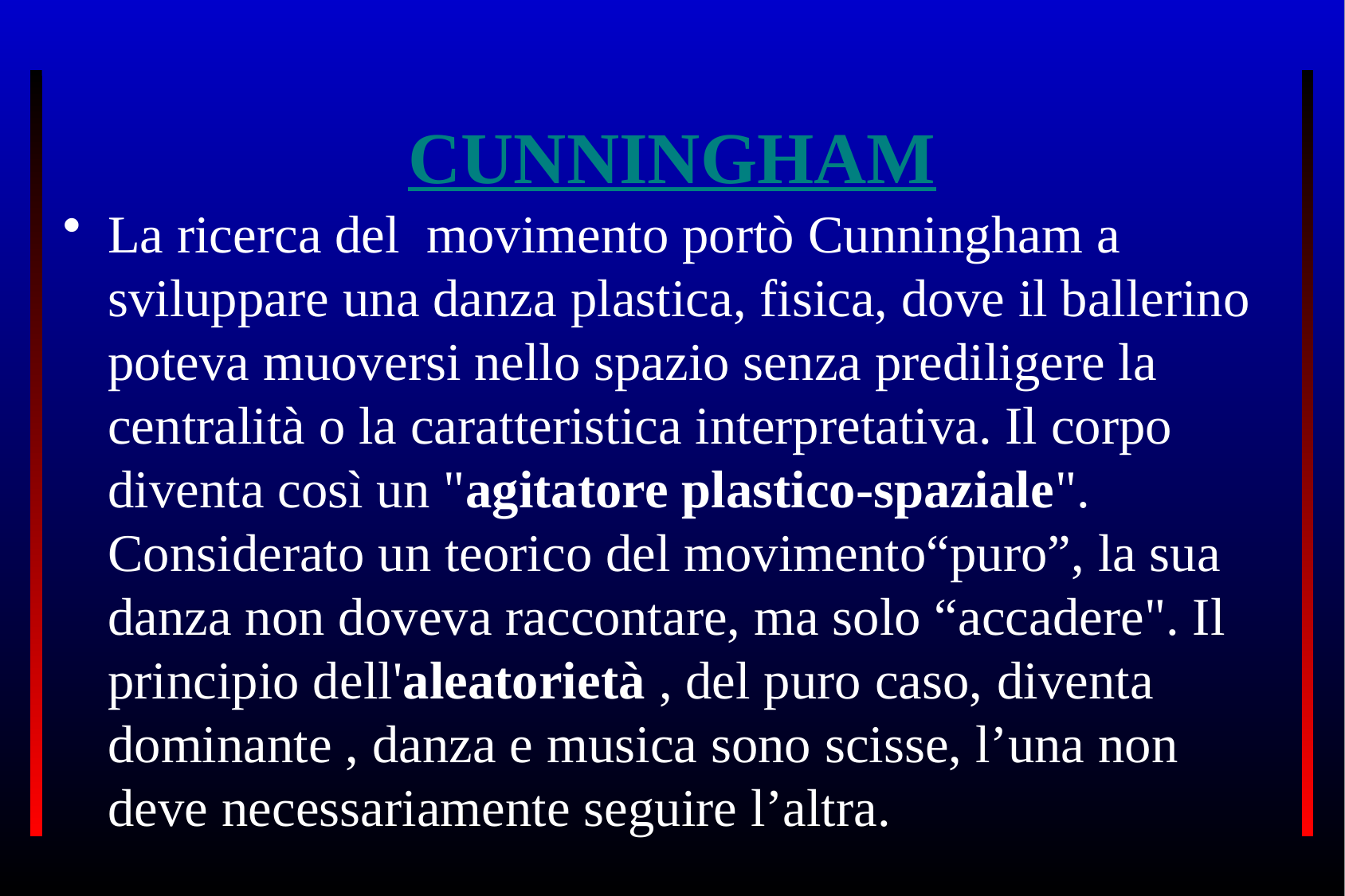

# CUNNINGHAM
La ricerca del  movimento portò Cunningham a sviluppare una danza plastica, fisica, dove il ballerino poteva muoversi nello spazio senza prediligere la centralità o la caratteristica interpretativa. Il corpo diventa così un "agitatore plastico-spaziale". Considerato un teorico del movimento“puro”, la sua danza non doveva raccontare, ma solo “accadere". Il principio dell'aleatorietà , del puro caso, diventa  dominante , danza e musica sono scisse, l’una non deve necessariamente seguire l’altra.